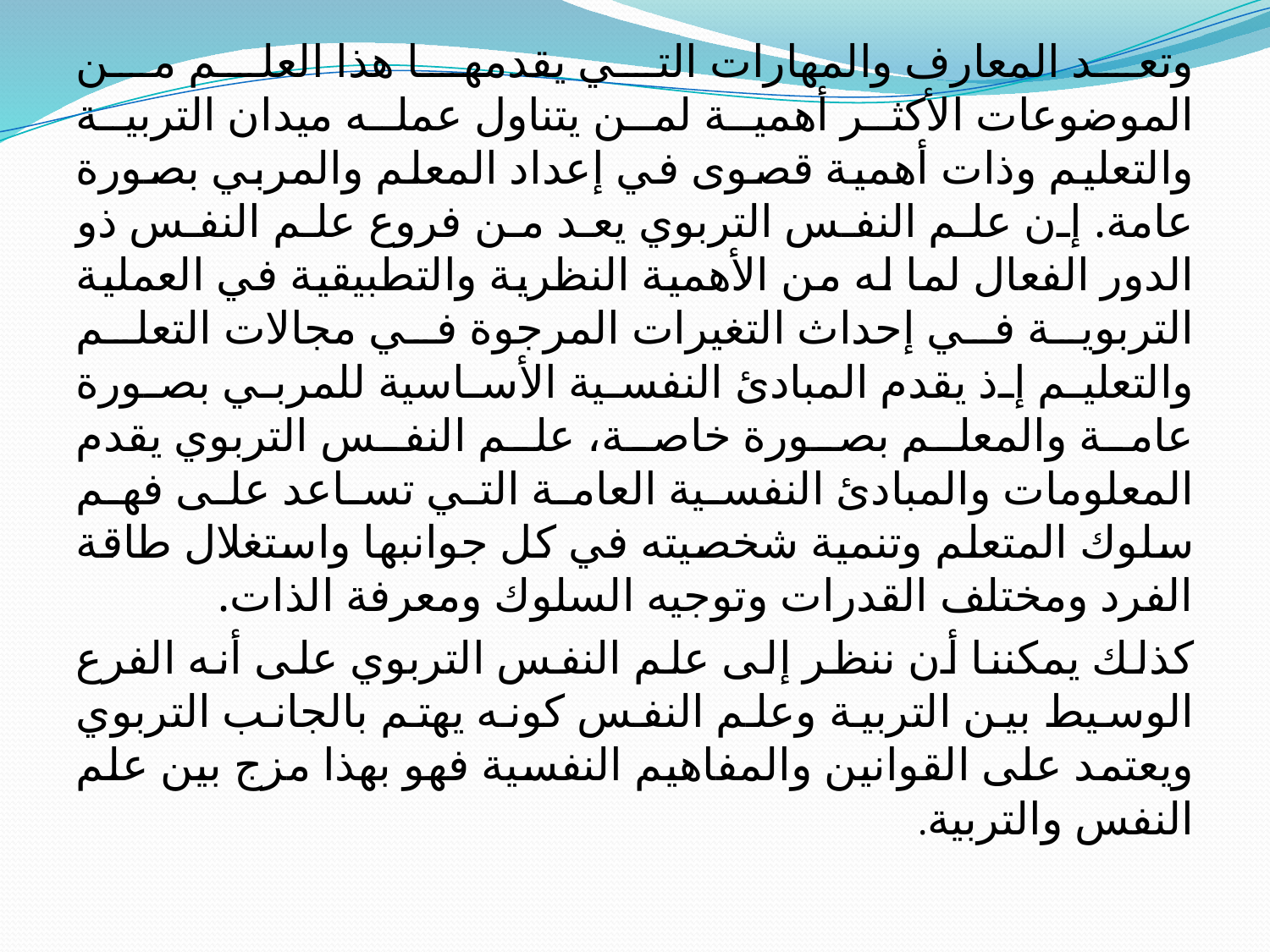

وتعد المعارف والمهارات التي يقدمها هذا العلم من الموضوعات الأكثر أهمية لمن يتناول عمله ميدان التربية والتعليم وذات أهمية قصوى في إعداد المعلم والمربي بصورة عامة. إن علم النفس التربوي يعد من فروع علم النفس ذو الدور الفعال لما له من الأهمية النظرية والتطبيقية في العملية التربوية في إحداث التغيرات المرجوة في مجالات التعلم والتعليم إذ يقدم المبادئ النفسية الأساسية للمربي بصورة عامة والمعلم بصورة خاصة، علم النفس التربوي يقدم المعلومات والمبادئ النفسية العامة التي تساعد على فهم سلوك المتعلم وتنمية شخصيته في كل جوانبها واستغلال طاقة الفرد ومختلف القدرات وتوجيه السلوك ومعرفة الذات.
كذلك يمكننا أن ننظر إلى علم النفس التربوي على أنه الفرع الوسيط بين التربية وعلم النفس كونه يهتم بالجانب التربوي ويعتمد على القوانين والمفاهيم النفسية فهو بهذا مزج بين علم النفس والتربية.